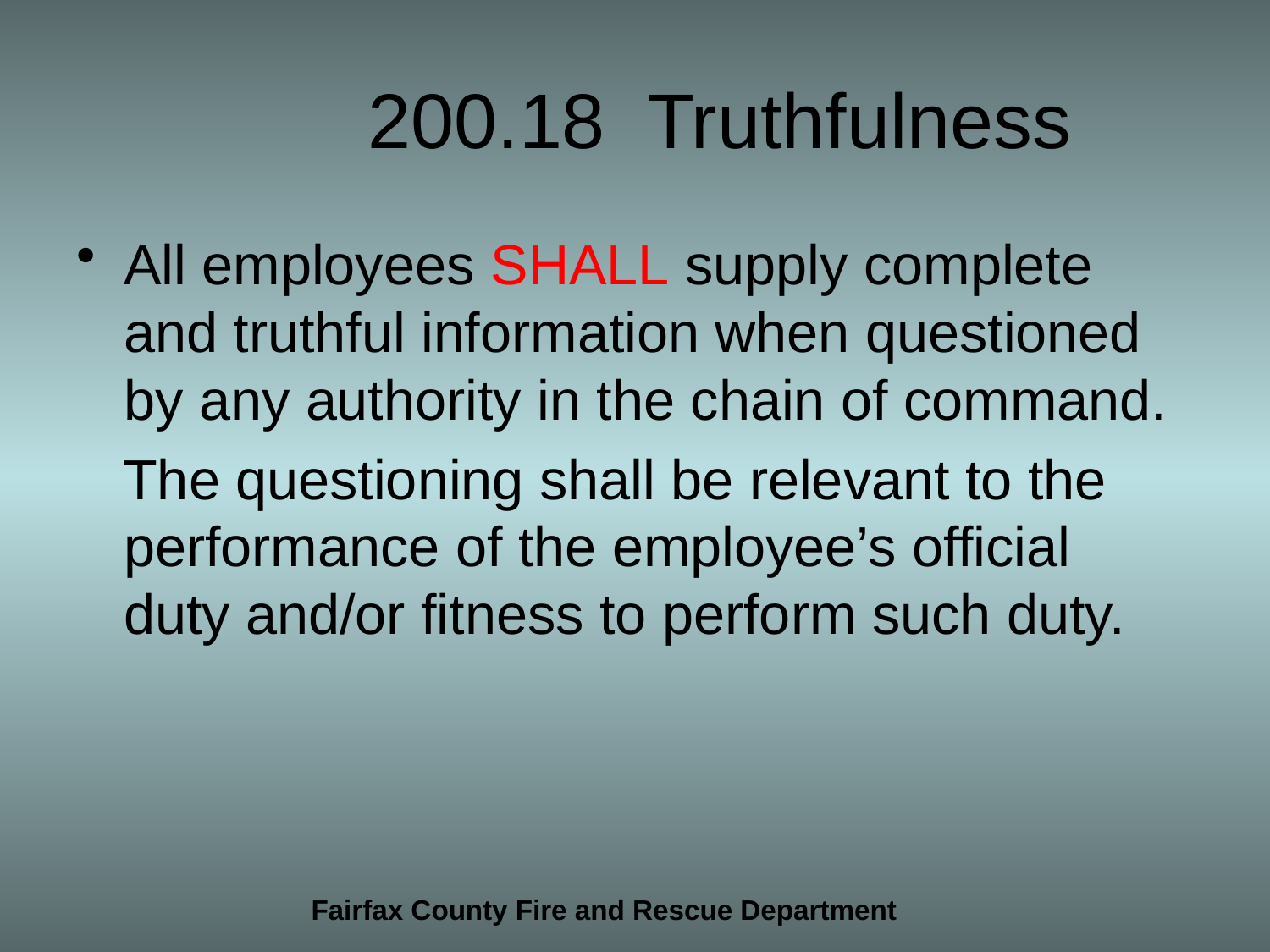

# 200.18  Truthfulness
All employees SHALL supply complete and truthful information when questioned by any authority in the chain of command.
   The questioning shall be relevant to the performance of the employee’s official duty and/or fitness to perform such duty.